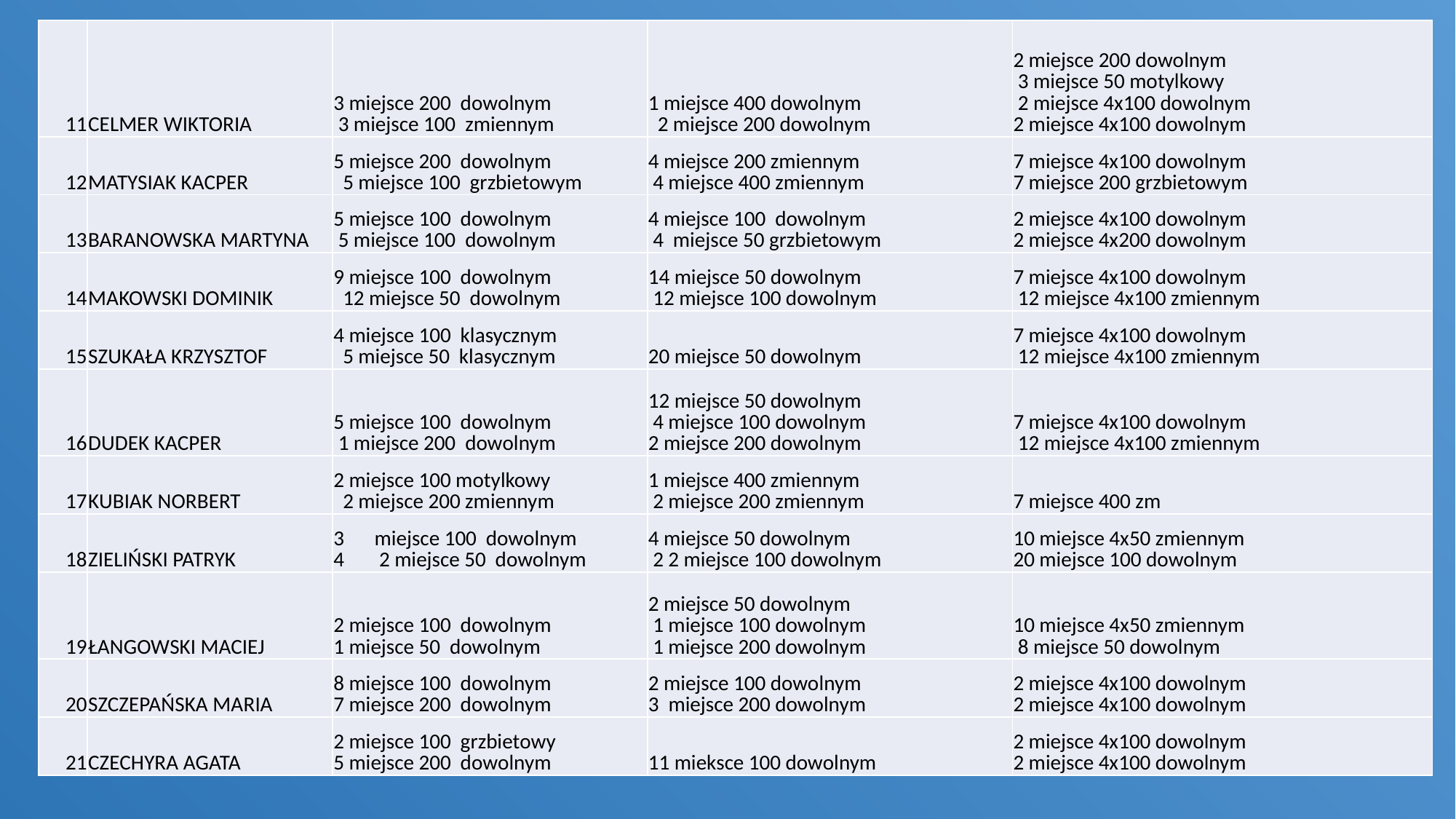

| 11 | CELMER WIKTORIA | 3 miejsce 200 dowolnym 3 miejsce 100 zmiennym | 1 miejsce 400 dowolnym 2 miejsce 200 dowolnym | 2 miejsce 200 dowolnym 3 miejsce 50 motylkowy 2 miejsce 4x100 dowolnym 2 miejsce 4x100 dowolnym |
| --- | --- | --- | --- | --- |
| 12 | MATYSIAK KACPER | 5 miejsce 200 dowolnym 5 miejsce 100 grzbietowym | 4 miejsce 200 zmiennym 4 miejsce 400 zmiennym | 7 miejsce 4x100 dowolnym 7 miejsce 200 grzbietowym |
| 13 | BARANOWSKA MARTYNA | 5 miejsce 100 dowolnym 5 miejsce 100 dowolnym | 4 miejsce 100 dowolnym 4 miejsce 50 grzbietowym | 2 miejsce 4x100 dowolnym 2 miejsce 4x200 dowolnym |
| 14 | MAKOWSKI DOMINIK | 9 miejsce 100 dowolnym 12 miejsce 50 dowolnym | 14 miejsce 50 dowolnym 12 miejsce 100 dowolnym | 7 miejsce 4x100 dowolnym 12 miejsce 4x100 zmiennym |
| 15 | SZUKAŁA KRZYSZTOF | 4 miejsce 100 klasycznym 5 miejsce 50 klasycznym | 20 miejsce 50 dowolnym | 7 miejsce 4x100 dowolnym 12 miejsce 4x100 zmiennym |
| 16 | DUDEK KACPER | 5 miejsce 100 dowolnym 1 miejsce 200 dowolnym | 12 miejsce 50 dowolnym 4 miejsce 100 dowolnym 2 miejsce 200 dowolnym | 7 miejsce 4x100 dowolnym 12 miejsce 4x100 zmiennym |
| 17 | KUBIAK NORBERT | 2 miejsce 100 motylkowy 2 miejsce 200 zmiennym | 1 miejsce 400 zmiennym 2 miejsce 200 zmiennym | 7 miejsce 400 zm |
| 18 | ZIELIŃSKI PATRYK | miejsce 100 dowolnym 2 miejsce 50 dowolnym | 4 miejsce 50 dowolnym 2 2 miejsce 100 dowolnym | 10 miejsce 4x50 zmiennym 20 miejsce 100 dowolnym |
| 19 | ŁANGOWSKI MACIEJ | 2 miejsce 100 dowolnym 1 miejsce 50 dowolnym | 2 miejsce 50 dowolnym 1 miejsce 100 dowolnym 1 miejsce 200 dowolnym | 10 miejsce 4x50 zmiennym 8 miejsce 50 dowolnym |
| 20 | SZCZEPAŃSKA MARIA | 8 miejsce 100 dowolnym 7 miejsce 200 dowolnym | 2 miejsce 100 dowolnym 3 miejsce 200 dowolnym | 2 miejsce 4x100 dowolnym 2 miejsce 4x100 dowolnym |
| 21 | CZECHYRA AGATA | 2 miejsce 100 grzbietowy 5 miejsce 200 dowolnym | 11 mieksce 100 dowolnym | 2 miejsce 4x100 dowolnym 2 miejsce 4x100 dowolnym |
#